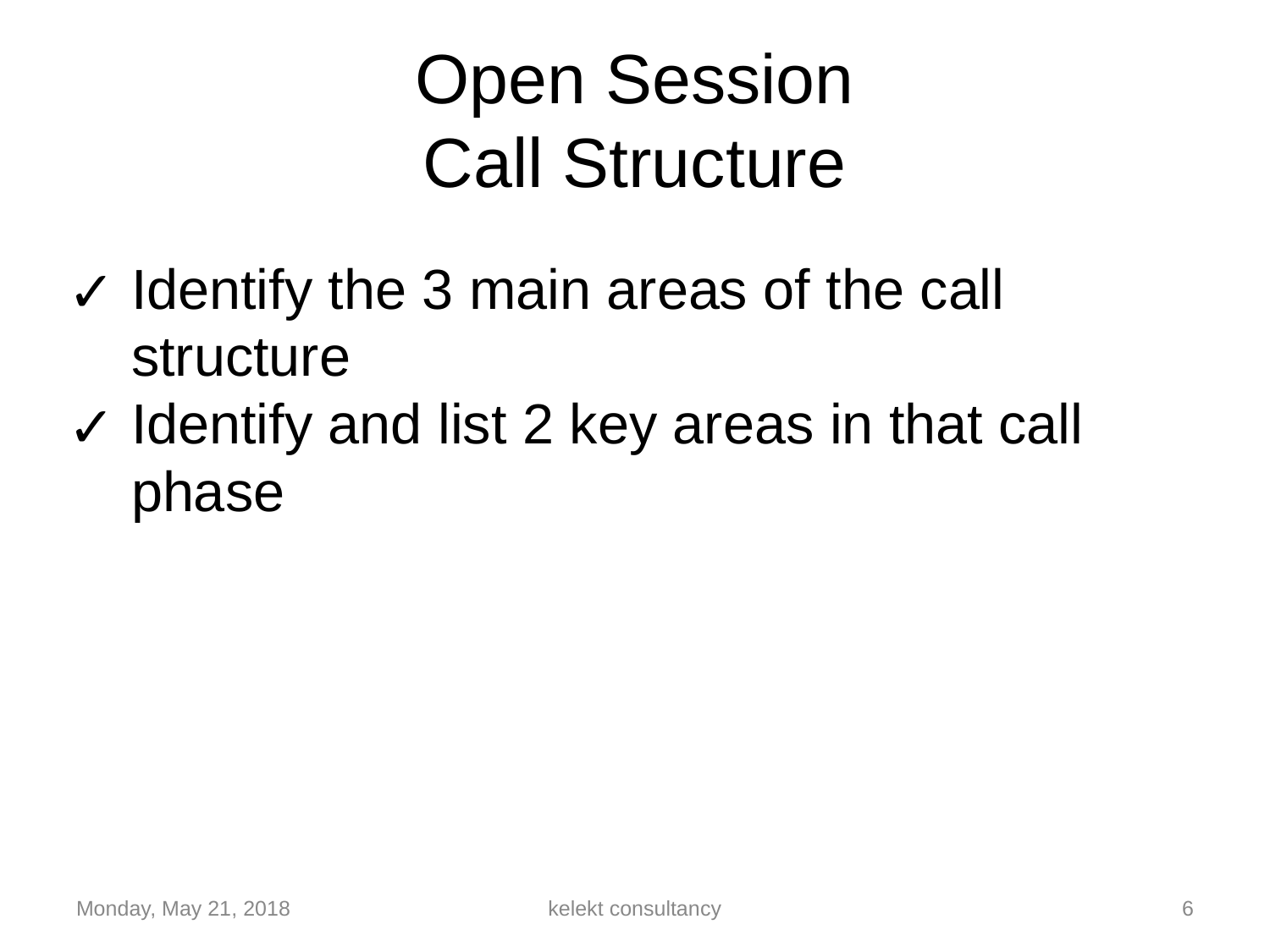

# Open Session Call Structure
Identify the 3 main areas of the call structure
Identify and list 2 key areas in that call phase

Monday, May 21, 2018
kelekt consultancy
6